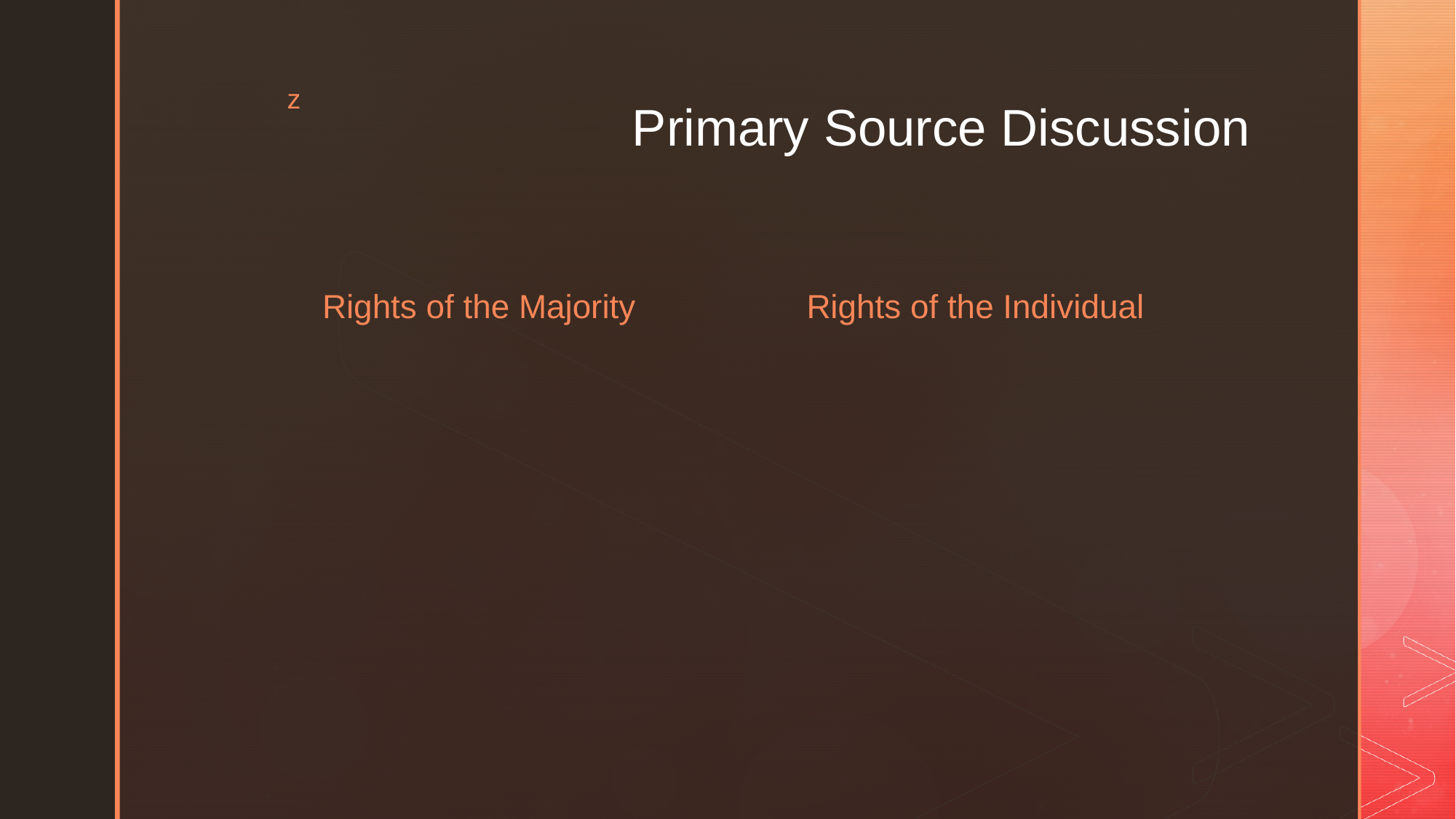

# Primary Source Discussion
Rights of the Majority
Rights of the Individual